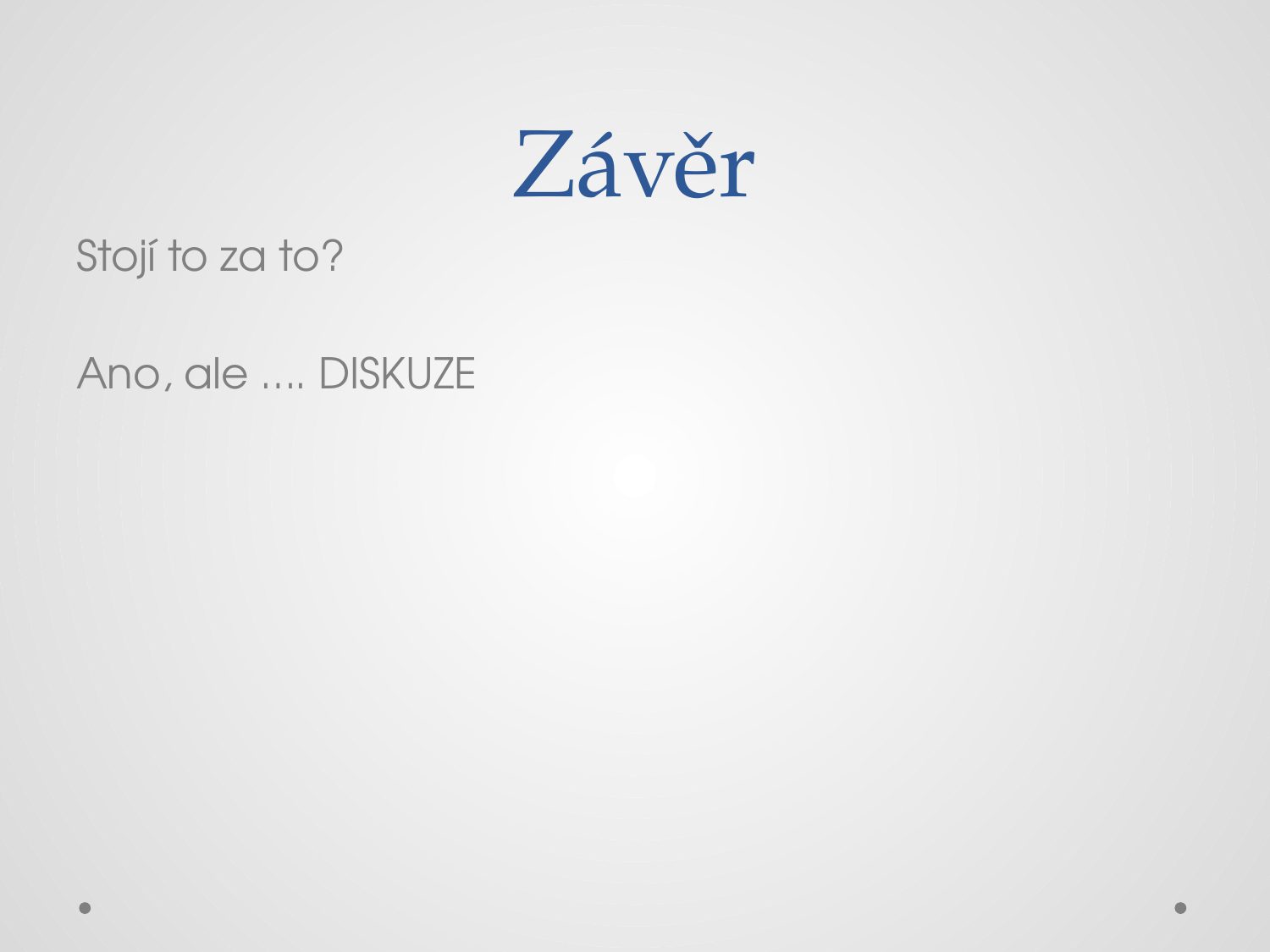

# Závěr
Stojí to za to?

Ano, ale …. DISKUZE